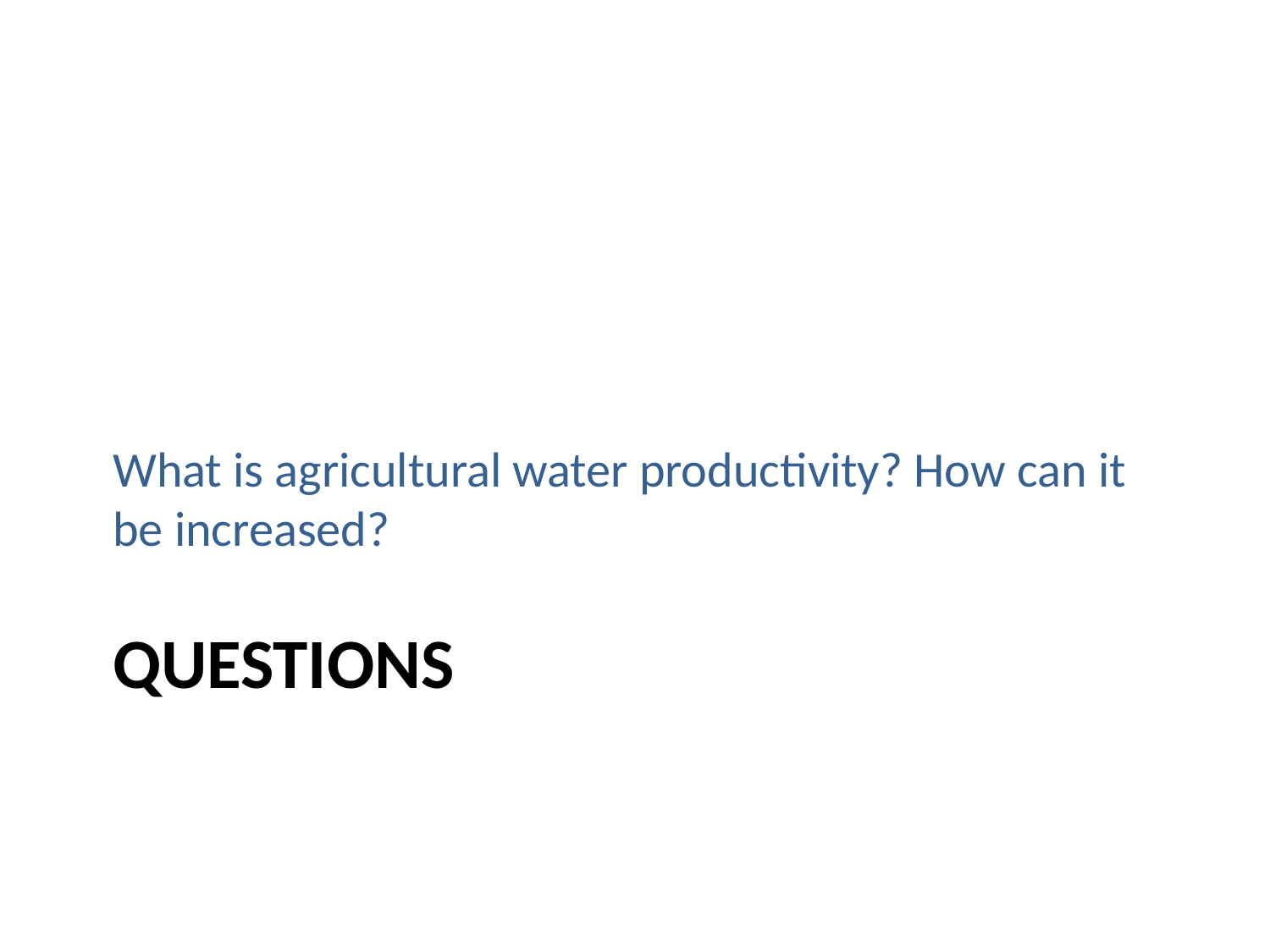

What is agricultural water productivity? How can it be increased?

# Questions